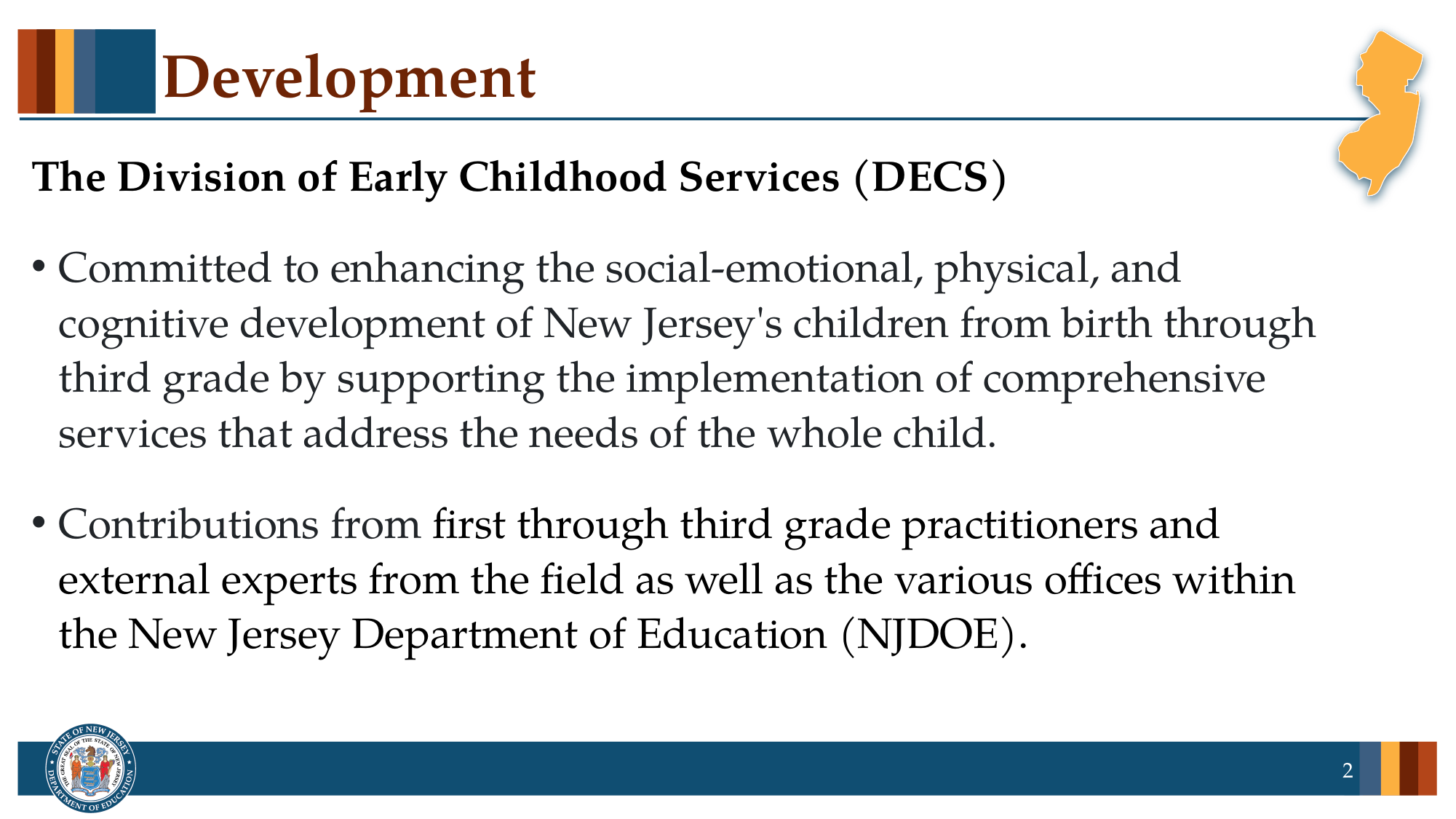

# Development
The Division of Early Childhood Services (DECS)
Committed to enhancing the social-emotional, physical, and cognitive development of New Jersey's children from birth through third grade by supporting the implementation of comprehensive services that address the needs of the whole child.
Contributions from first through third grade practitioners and external experts from the field as well as the various offices within the New Jersey Department of Education (NJDOE).
2